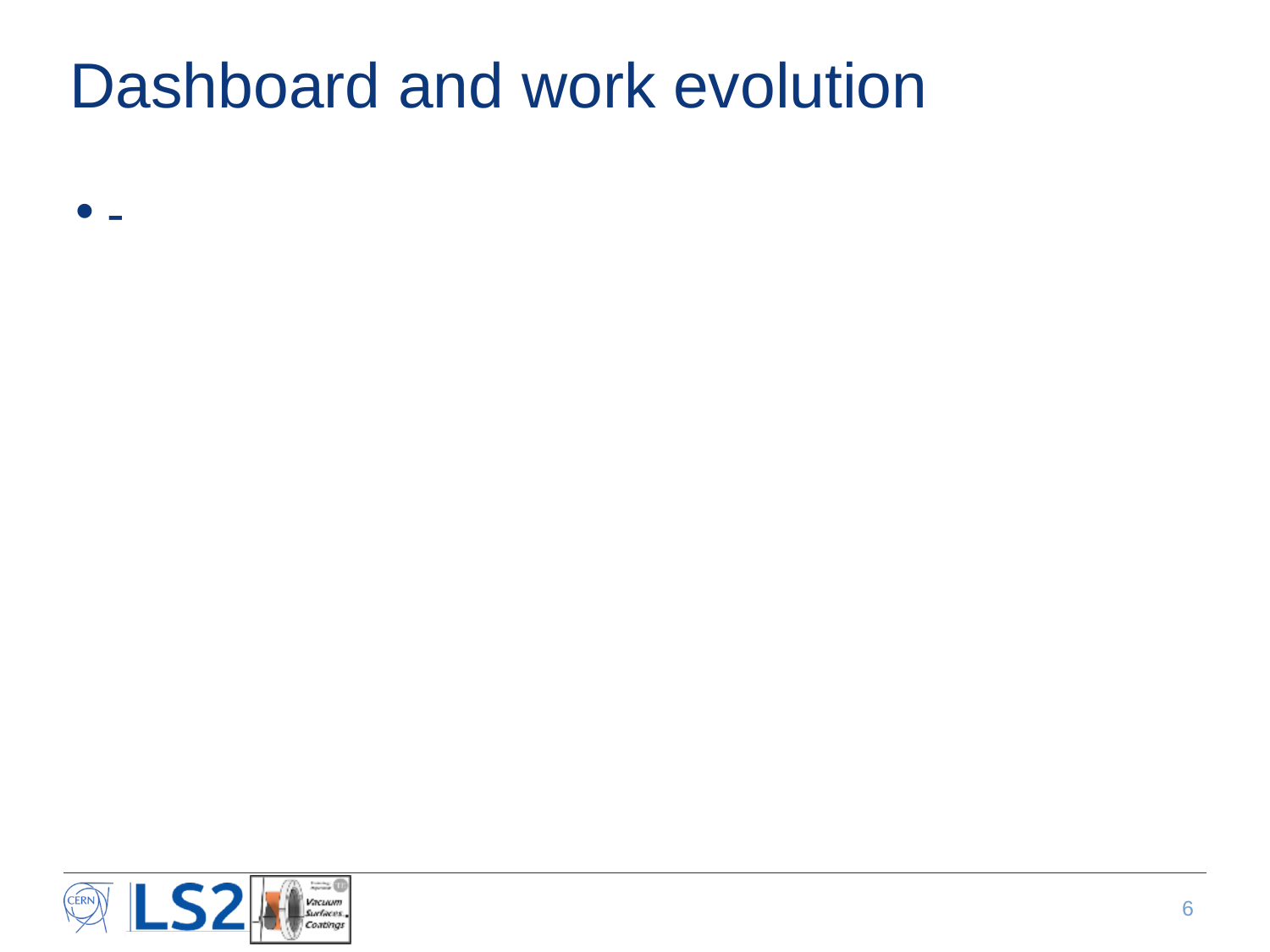

# Dashboard and work evolution
-

6